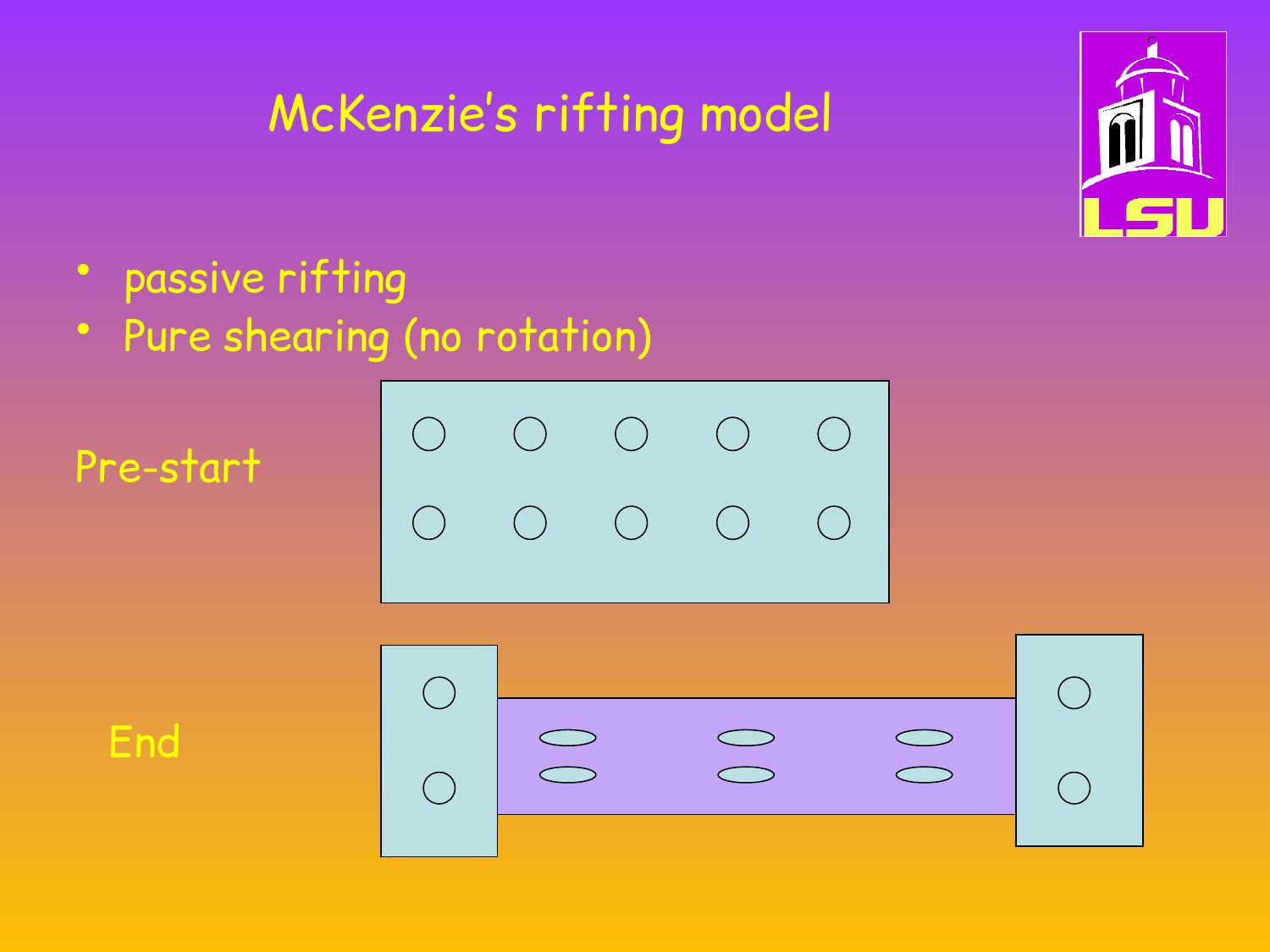

# McKenzie’s rifting model
passive rifting
Pure shearing (no rotation)

Pre-start

End